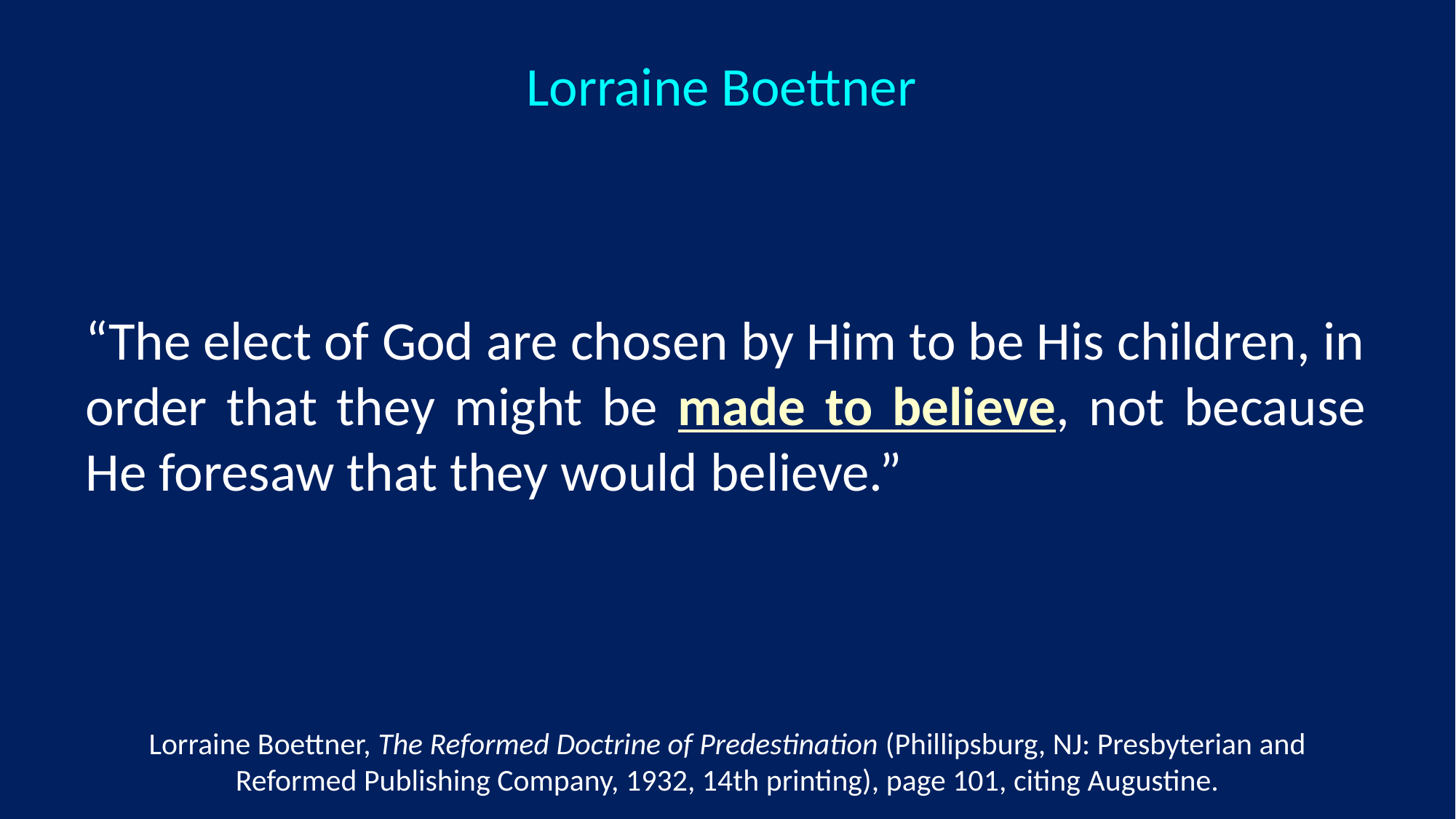

Lorraine Boettner
“The elect of God are chosen by Him to be His children, in order that they might be made to believe, not because He foresaw that they would believe.”
Lorraine Boettner, The Reformed Doctrine of Predestination (Phillipsburg, NJ: Presbyterian and Reformed Publishing Company, 1932, 14th printing), page 101, citing Augustine.